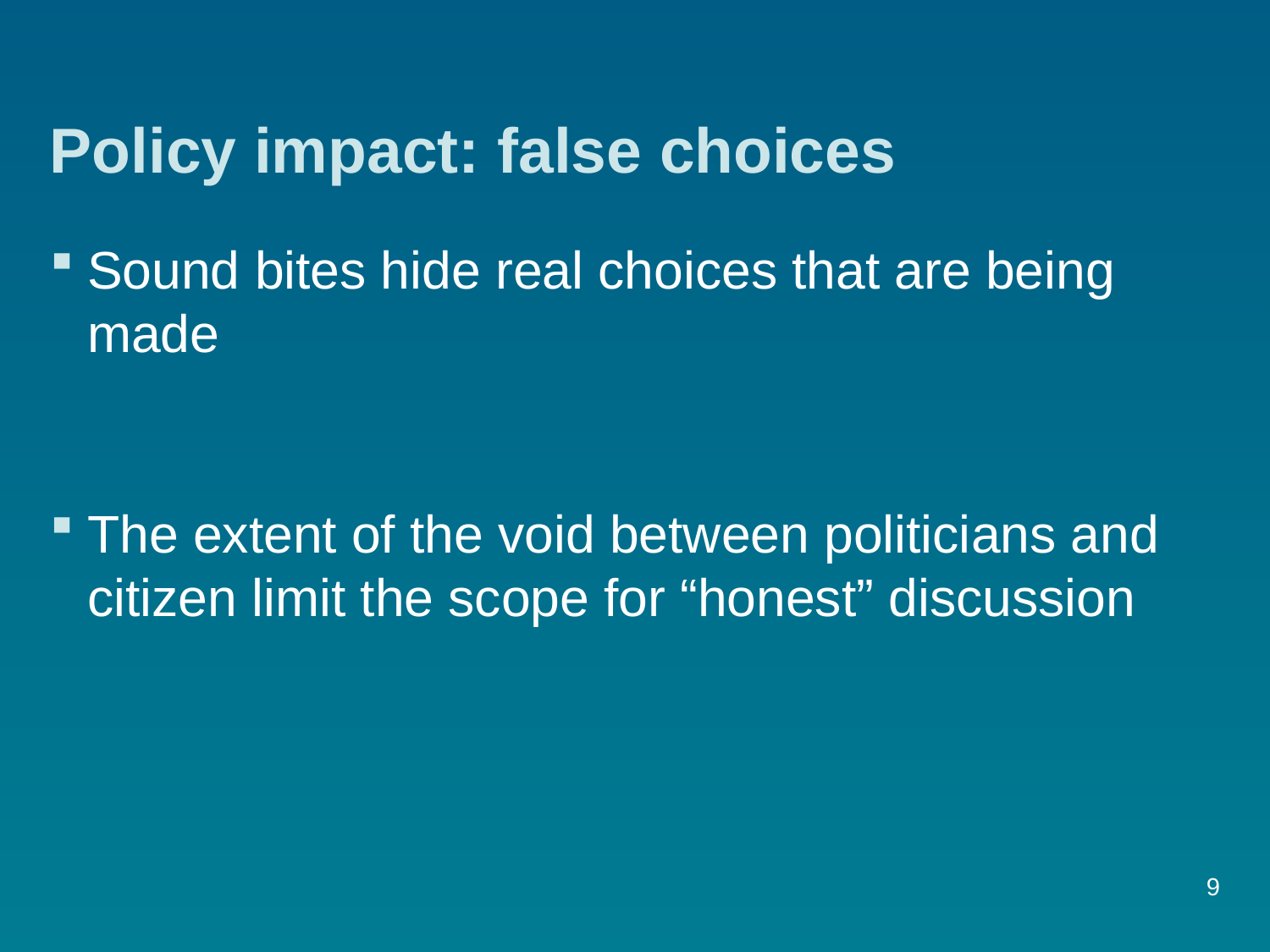

# Policy impact: false choices
Sound bites hide real choices that are being made

The extent of the void between politicians and citizen limit the scope for “honest” discussion
9